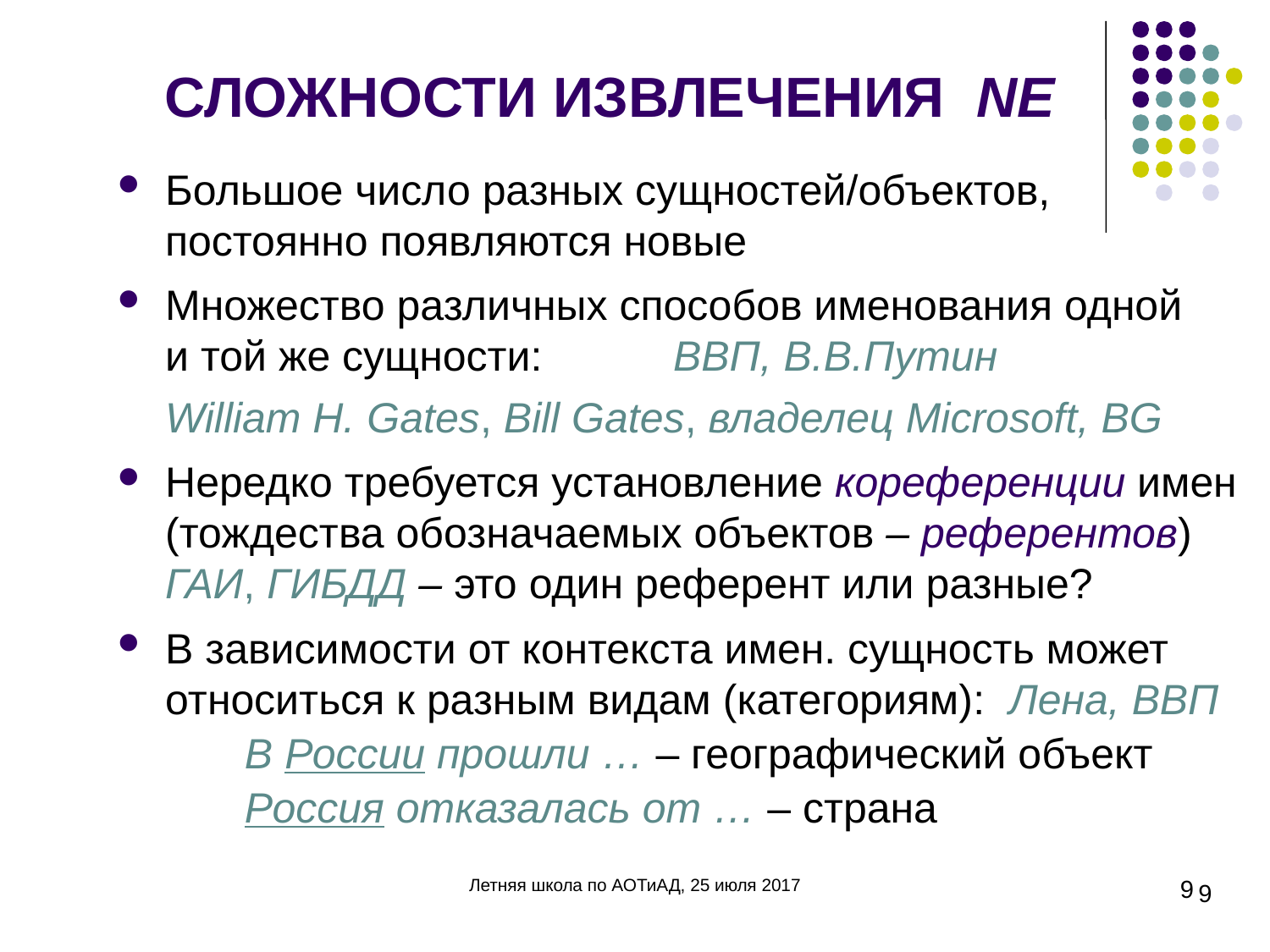

# СЛОЖНОСТИ ИЗВЛЕЧЕНИЯ  NE
Большое число разных сущностей/объектов, постоянно появляются новые
Множество различных способов именования одной
и той же сущности:  	ВВП, В.В.Путин
	William H. Gates, Bill Gates, владелец Microsoft, BG
Нередко требуется установление кореференции имен
(тождества обозначаемых объектов – референтов) ГАИ, ГИБДД – это один референт или разные?
В зависимости от контекста имен. сущность может относиться к разным видам (категориям):  Лена, ВВП
    	В России прошли … – географический объект
    	Россия отказалась от … – страна
9
Летняя школа по АОТиАД, 25 июля 2017
9